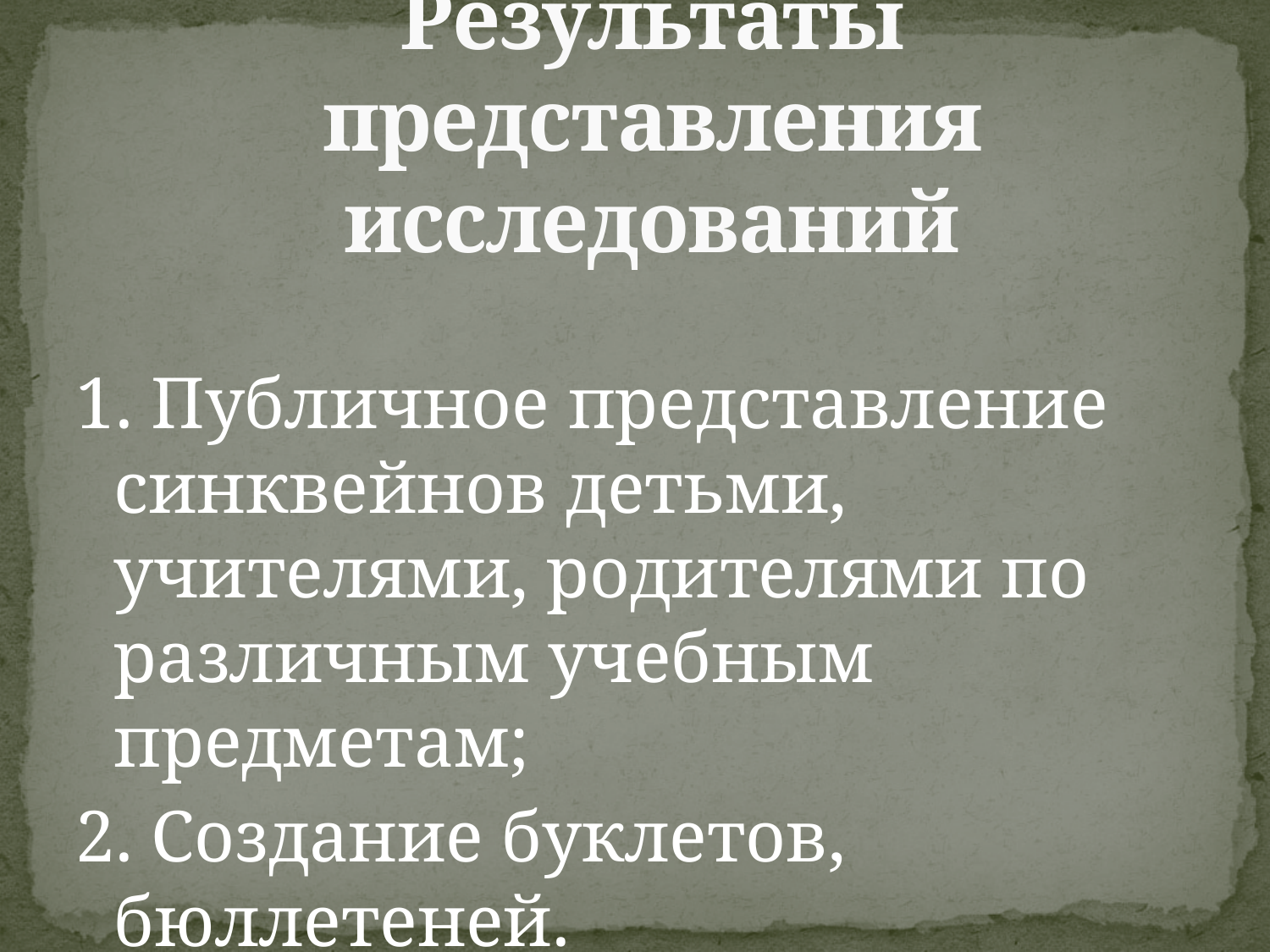

# Результаты представления исследований

1. Публичное представление синквейнов детьми, учителями, родителями по различным учебным предметам;
2. Создание буклетов, бюллетеней.